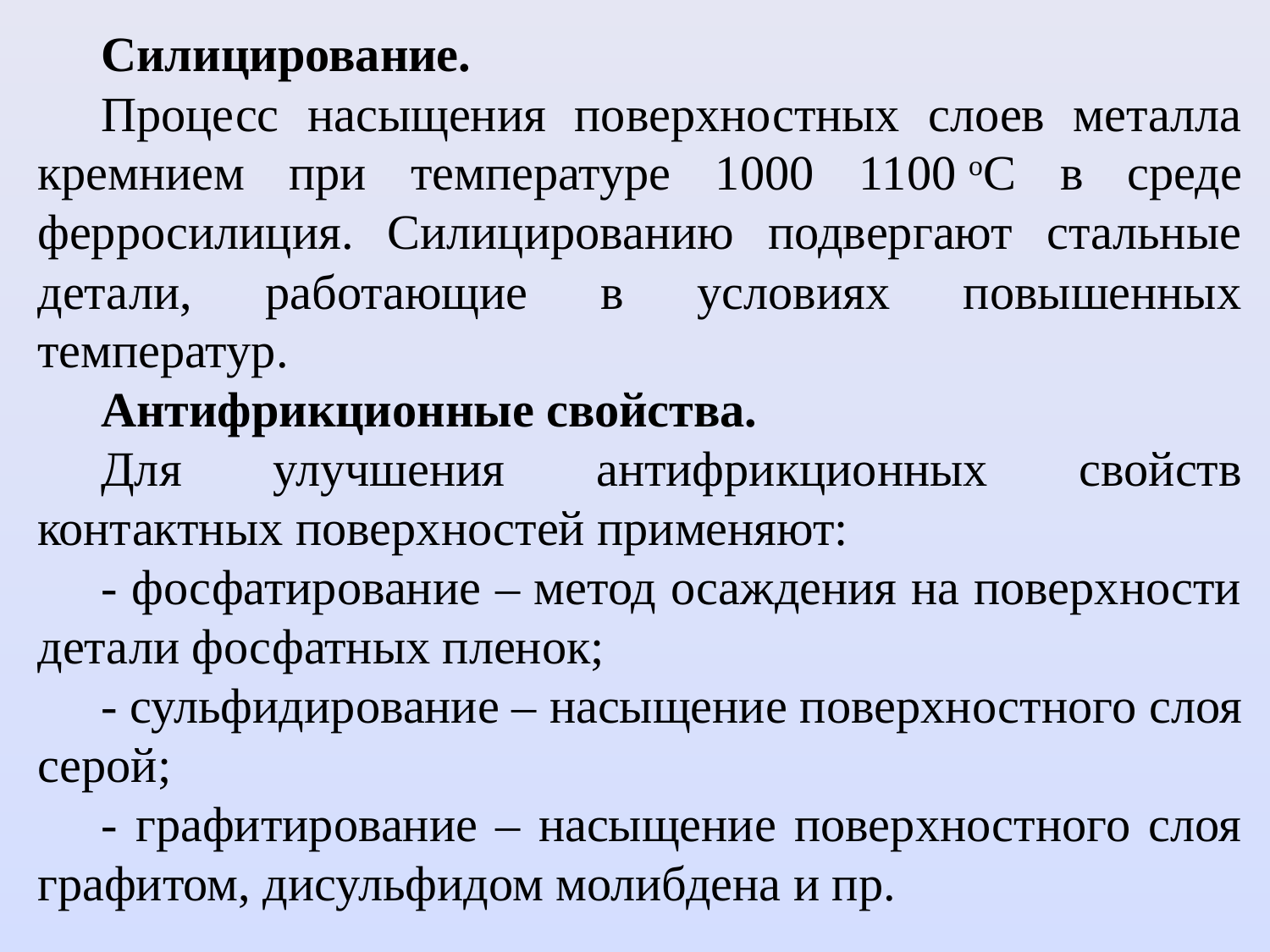

Силицирование.
Процесс насыщения поверхностных слоев металла кремнием при температуре 1000 1100 оС в среде ферросилиция. Силицированию подвергают стальные детали, работающие в условиях повышенных температур.
Антифрикционные свойства.
Для улучшения антифрикционных свойств контактных поверхностей применяют:
- фосфатирование – метод осаждения на поверхности детали фосфатных пленок;
- сульфидирование – насыщение поверхност­ного слоя серой;
- графитирование – насыщение поверхностного слоя графитом, дисульфидом молибдена и пр.